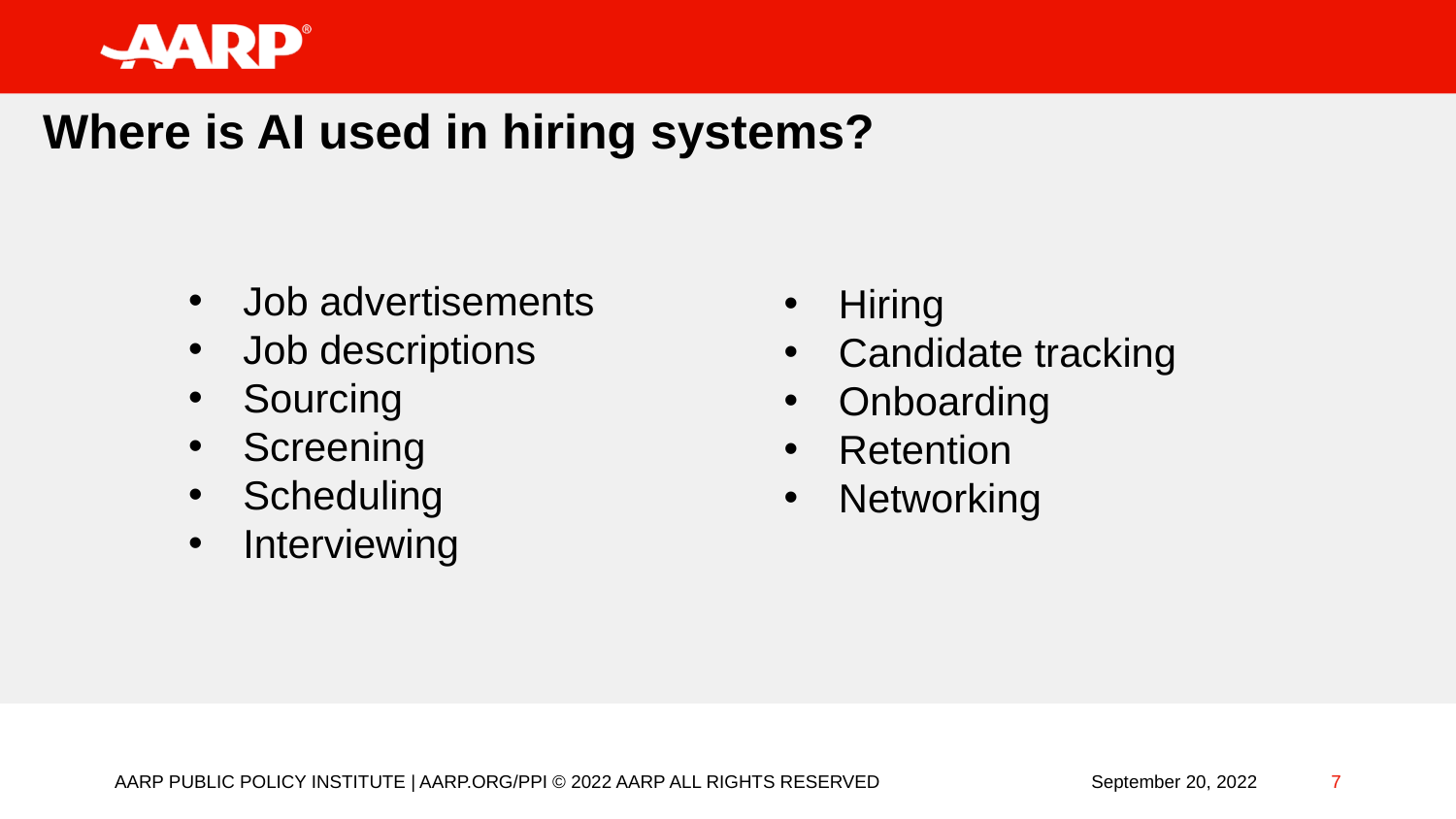

Hiring
Candidate tracking
Onboarding
Retention
Networking
Where is AI used in hiring systems?

Job advertisements
Job descriptions
Sourcing
Screening
Scheduling
Interviewing

AARP PUBLIC POLICY INSTITUTE | AARP.ORG/PPI © 2022 AARP ALL RIGHTS RESERVED
7
September 20, 2022